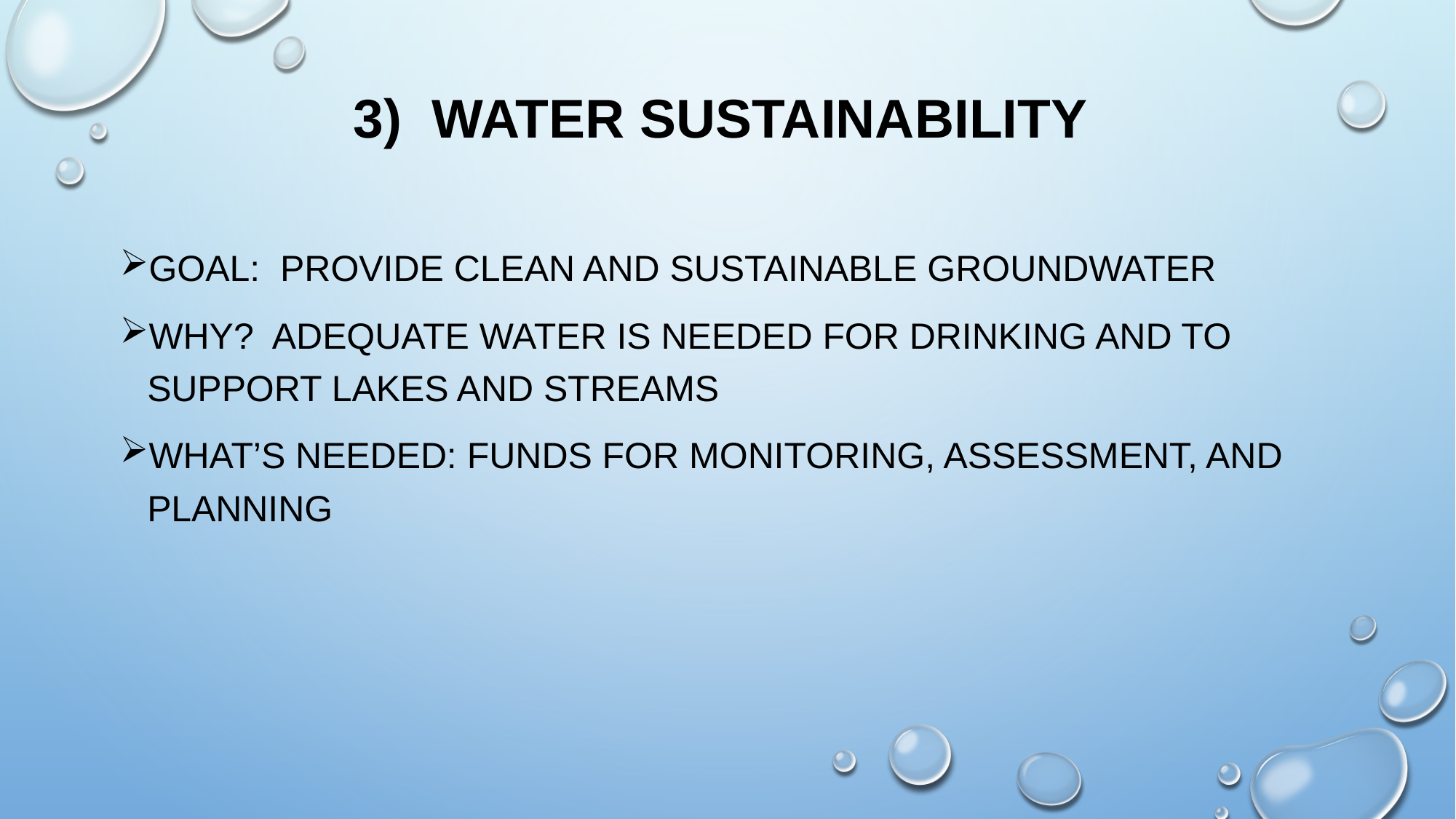

# 3)  Water sustainability
Goal:  provide clean and sustainable groundwater
Why?  Adequate water is needed for drinking and to support lakes and streams
What’s needed: funds for monitoring, assessment, and planning